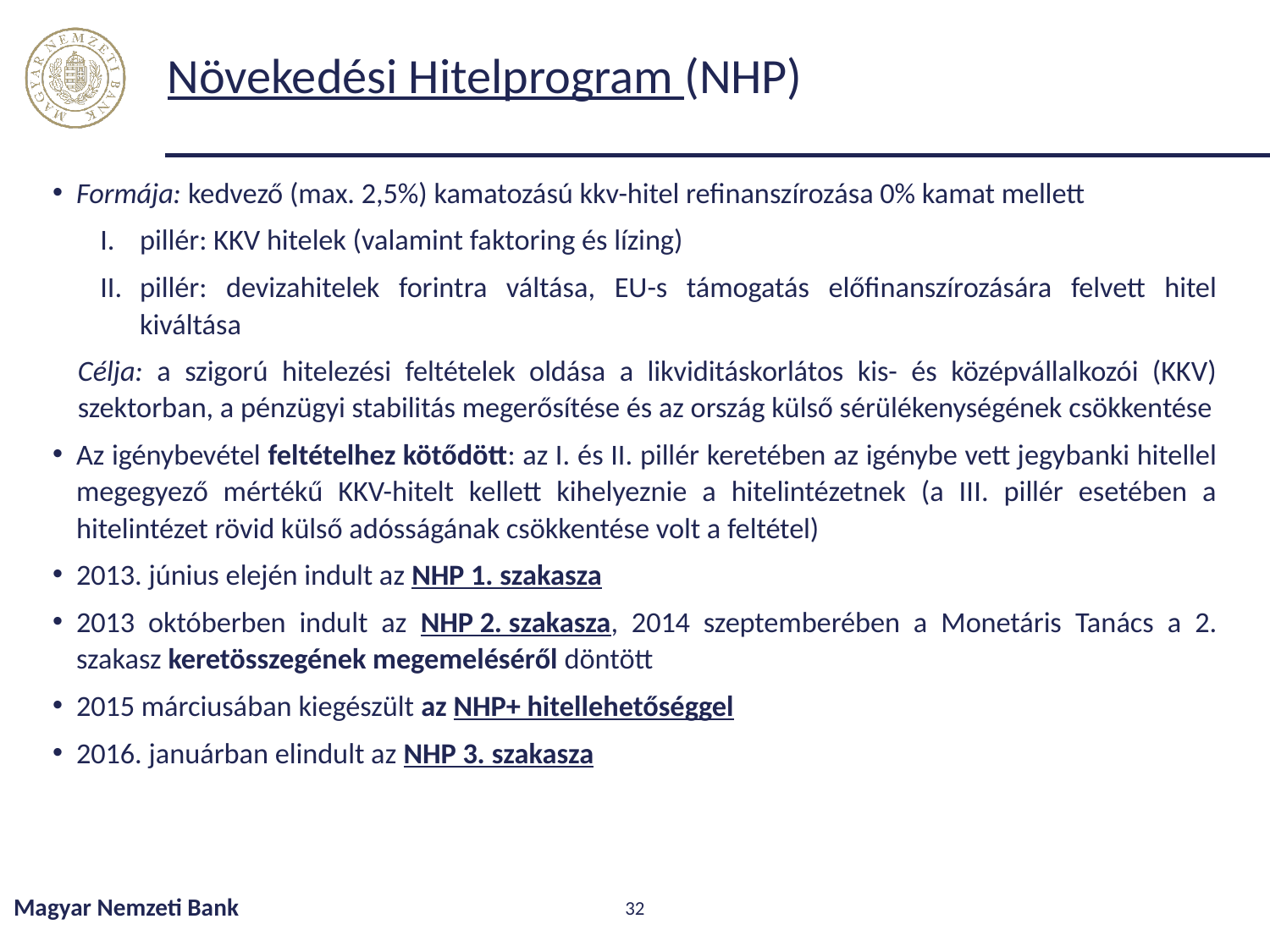

# Növekedési Hitelprogram (NHP)
Formája: kedvező (max. 2,5%) kamatozású kkv-hitel refinanszírozása 0% kamat mellett
pillér: KKV hitelek (valamint faktoring és lízing)
pillér: devizahitelek forintra váltása, EU-s támogatás előfinanszírozására felvett hitel kiváltása
Célja: a szigorú hitelezési feltételek oldása a likviditáskorlátos kis- és középvállalkozói (KKV) szektorban, a pénzügyi stabilitás megerősítése és az ország külső sérülékenységének csökkentése
Az igénybevétel feltételhez kötődött: az I. és II. pillér keretében az igénybe vett jegybanki hitellel megegyező mértékű KKV-hitelt kellett kihelyeznie a hitelintézetnek (a III. pillér esetében a hitelintézet rövid külső adósságának csökkentése volt a feltétel)
2013. június elején indult az NHP 1. szakasza
2013 októberben indult az NHP 2. szakasza, 2014 szeptemberében a Monetáris Tanács a 2. szakasz keretösszegének megemeléséről döntött
2015 márciusában kiegészült az NHP+ hitellehetőséggel
2016. januárban elindult az NHP 3. szakasza
Magyar Nemzeti Bank
32